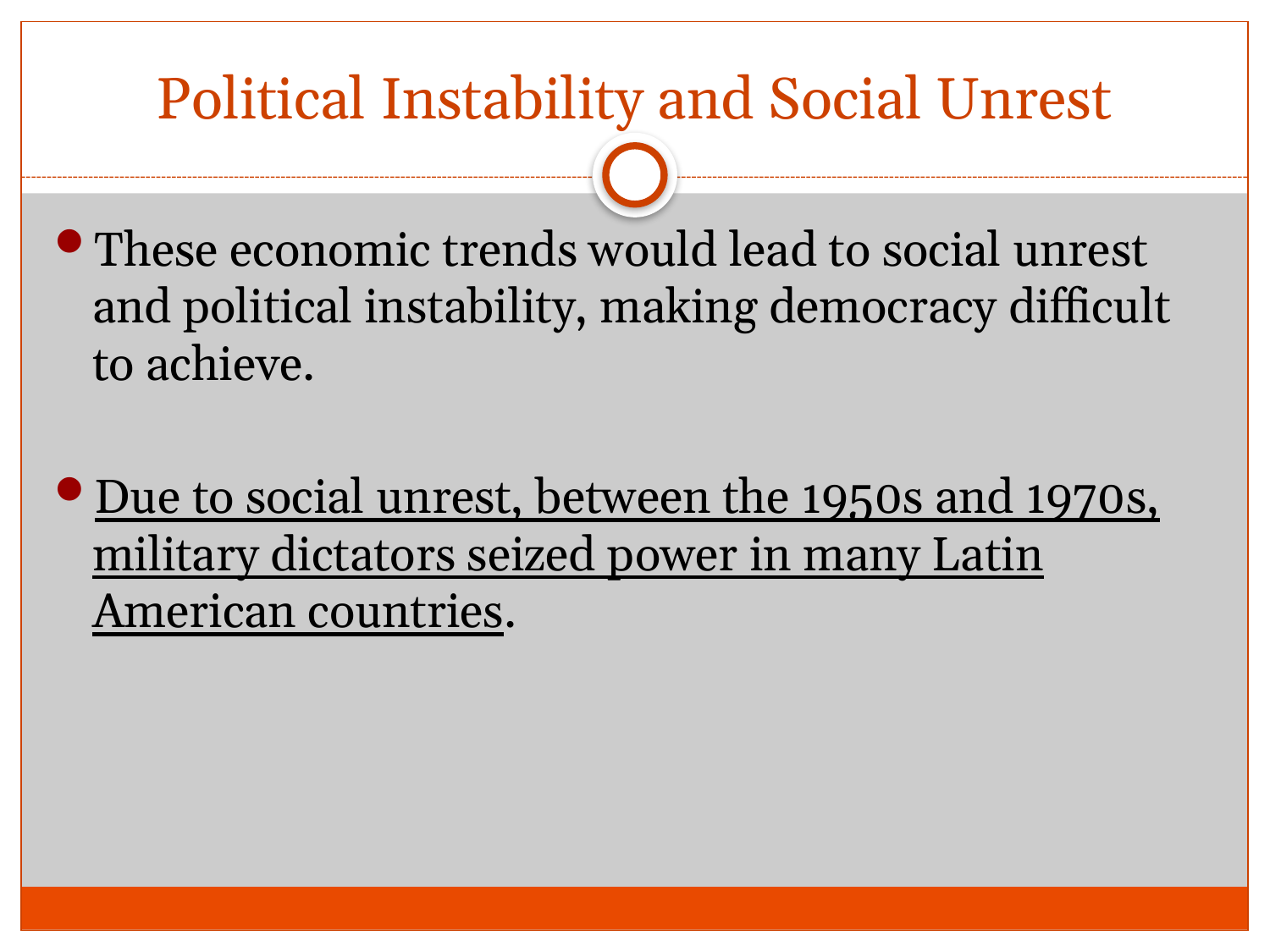

# Political Instability and Social Unrest
These economic trends would lead to social unrest and political instability, making democracy difficult to achieve.

Due to social unrest, between the 1950s and 1970s, military dictators seized power in many Latin American countries.